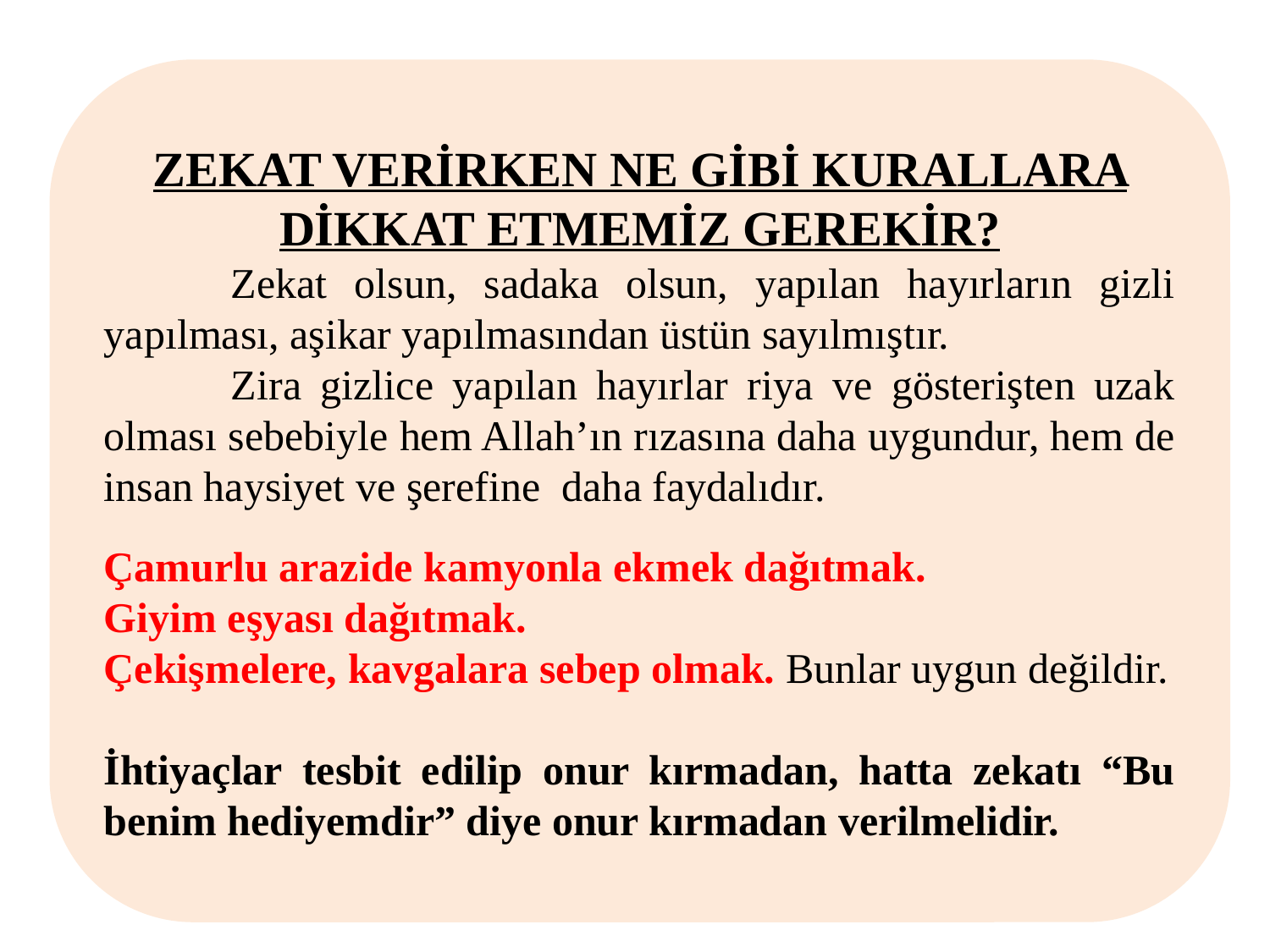

ZEKAT VERİRKEN NE GİBİ KURALLARA DİKKAT ETMEMİZ GEREKİR?
	Zekat olsun, sadaka olsun, yapılan hayırların gizli yapılması, aşikar yapılmasından üstün sayılmıştır.
	Zira gizlice yapılan hayırlar riya ve gösterişten uzak olması sebebiyle hem Allah’ın rızasına daha uygundur, hem de insan haysiyet ve şerefine  daha faydalıdır.

Çamurlu arazide kamyonla ekmek dağıtmak.
Giyim eşyası dağıtmak.
Çekişmelere, kavgalara sebep olmak. Bunlar uygun değildir.

İhtiyaçlar tesbit edilip onur kırmadan, hatta zekatı “Bu benim hediyemdir” diye onur kırmadan verilmelidir.